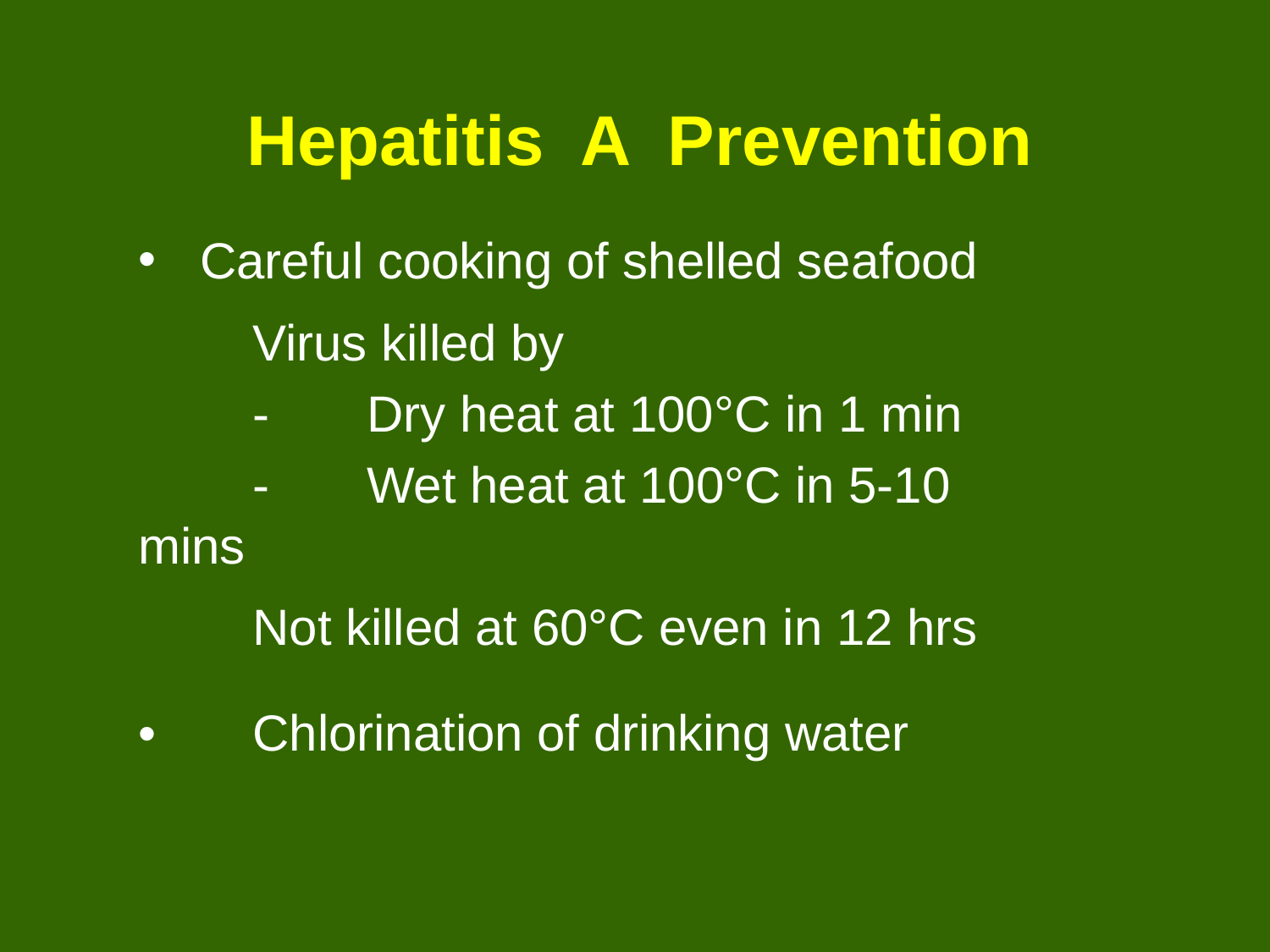

# Hepatitis  A  Prevention
Careful cooking of shelled seafood
	Virus killed by
	-	Dry heat at 100°C in 1 min
	-	Wet heat at 100°C in 5-10 mins
	Not killed at 60°C even in 12 hrs

•	Chlorination of drinking water